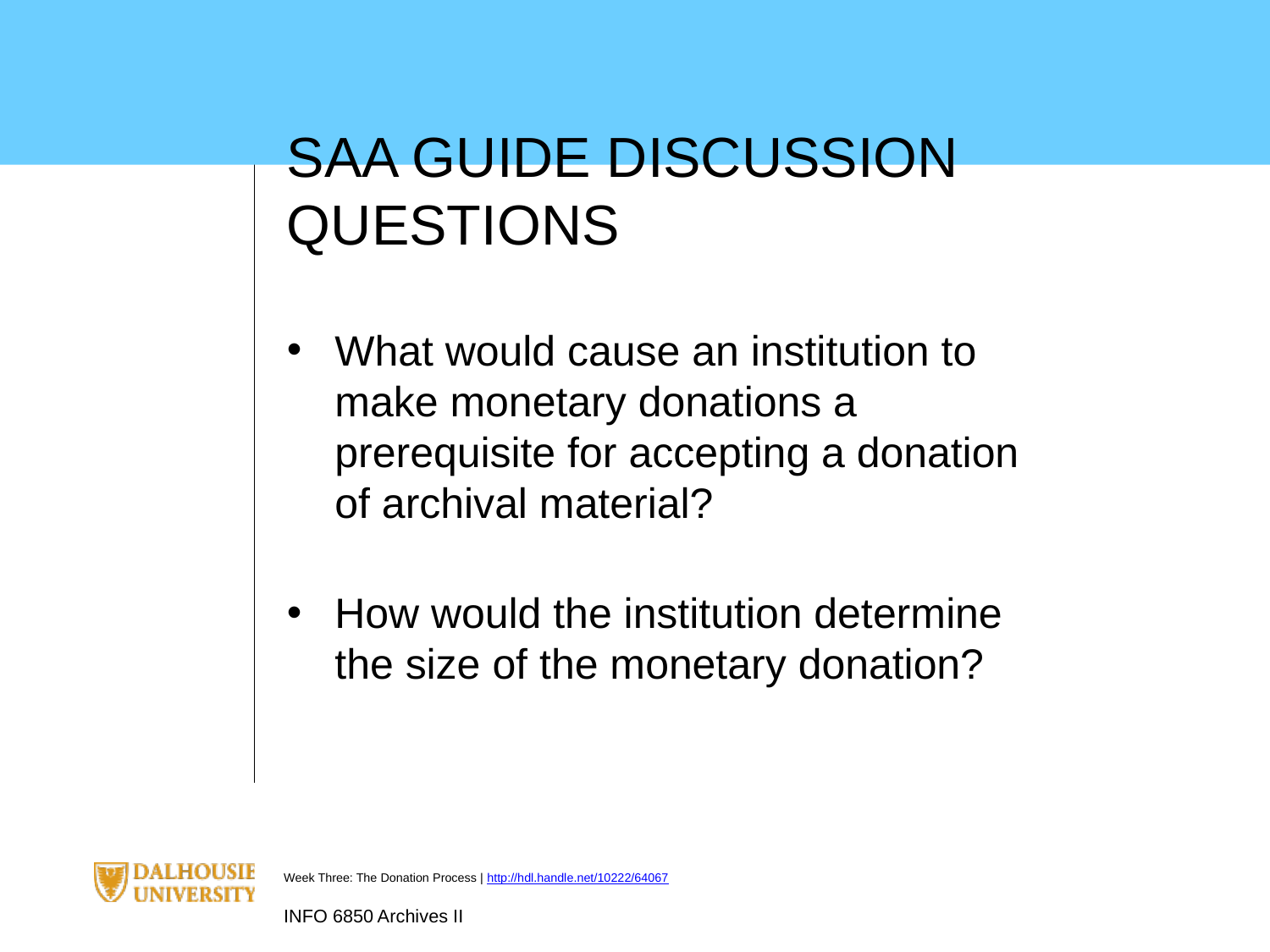

SAA GUIDE DISCUSSION QUESTIONS

What would cause an institution to make monetary donations a prerequisite for accepting a donation of archival material?
How would the institution determine the size of the monetary donation?